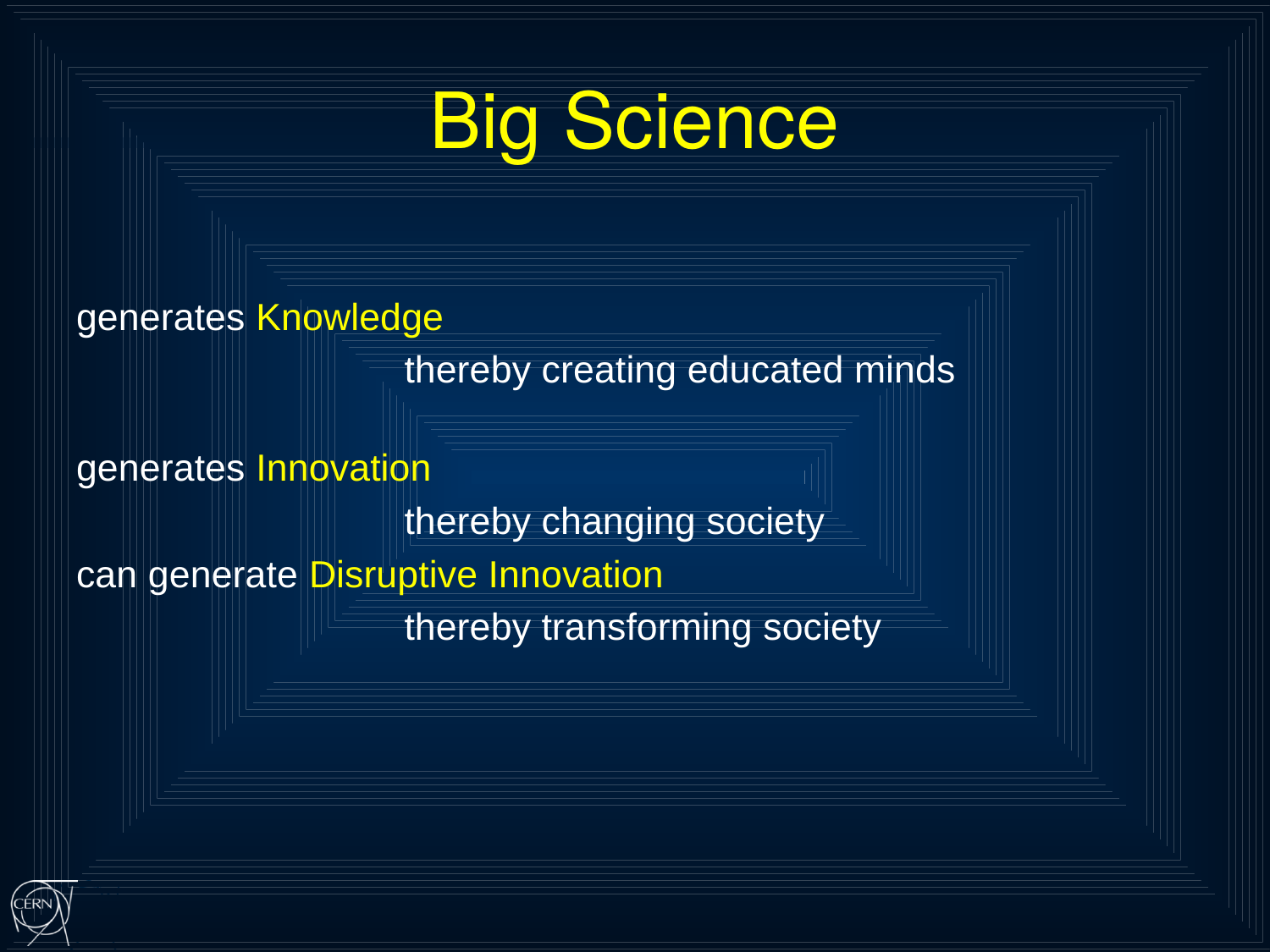

Big Science
generates Knowledge
                               thereby creating educated minds
generates Innovation
                               thereby changing society
can generate Disruptive Innovation
                               thereby transforming society